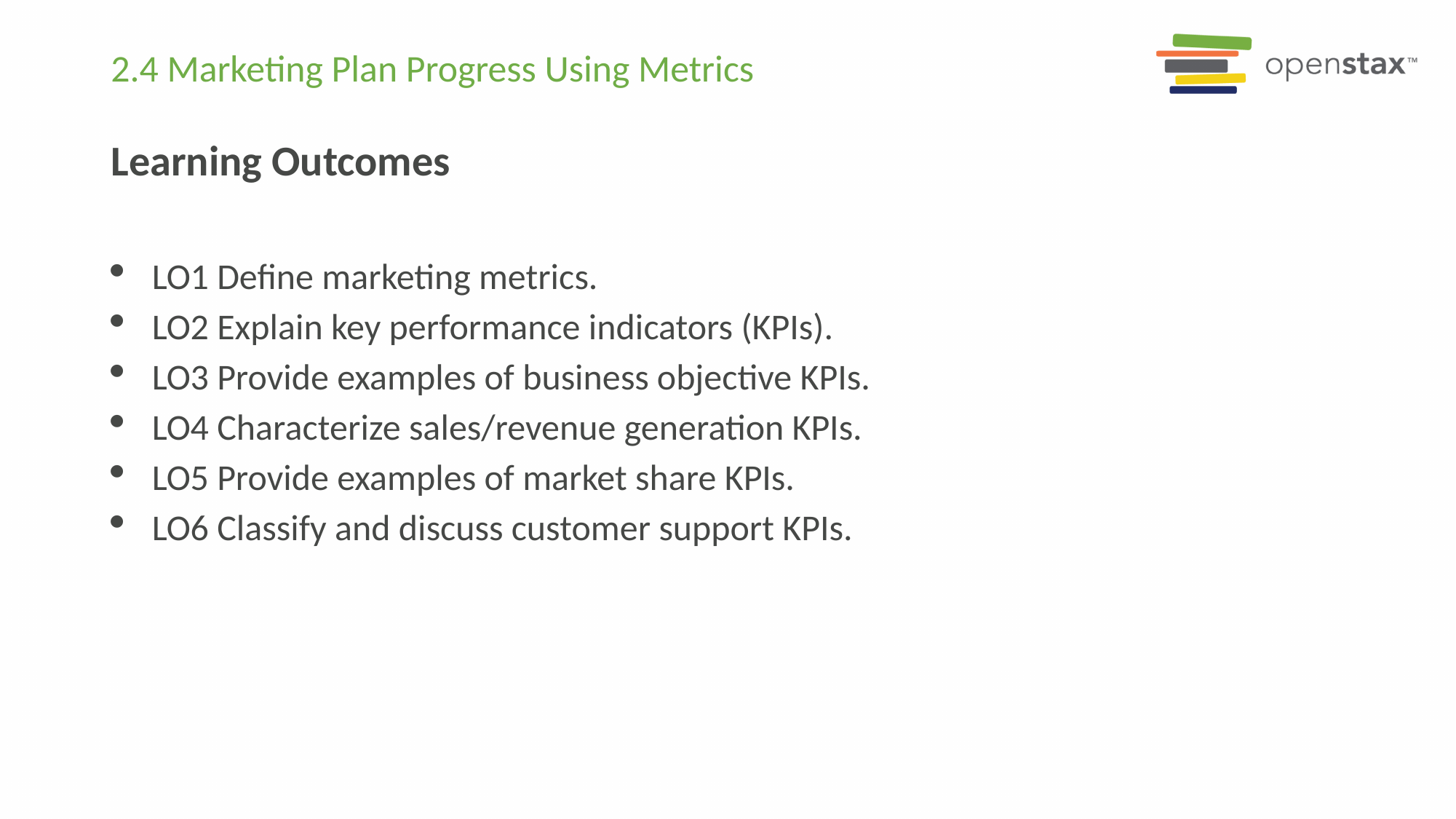

# 2.4 Marketing Plan Progress Using Metrics
Learning Outcomes

LO1 Define marketing metrics.
LO2 Explain key performance indicators (KPIs).
LO3 Provide examples of business objective KPIs.
LO4 Characterize sales/revenue generation KPIs.
LO5 Provide examples of market share KPIs.
LO6 Classify and discuss customer support KPIs.